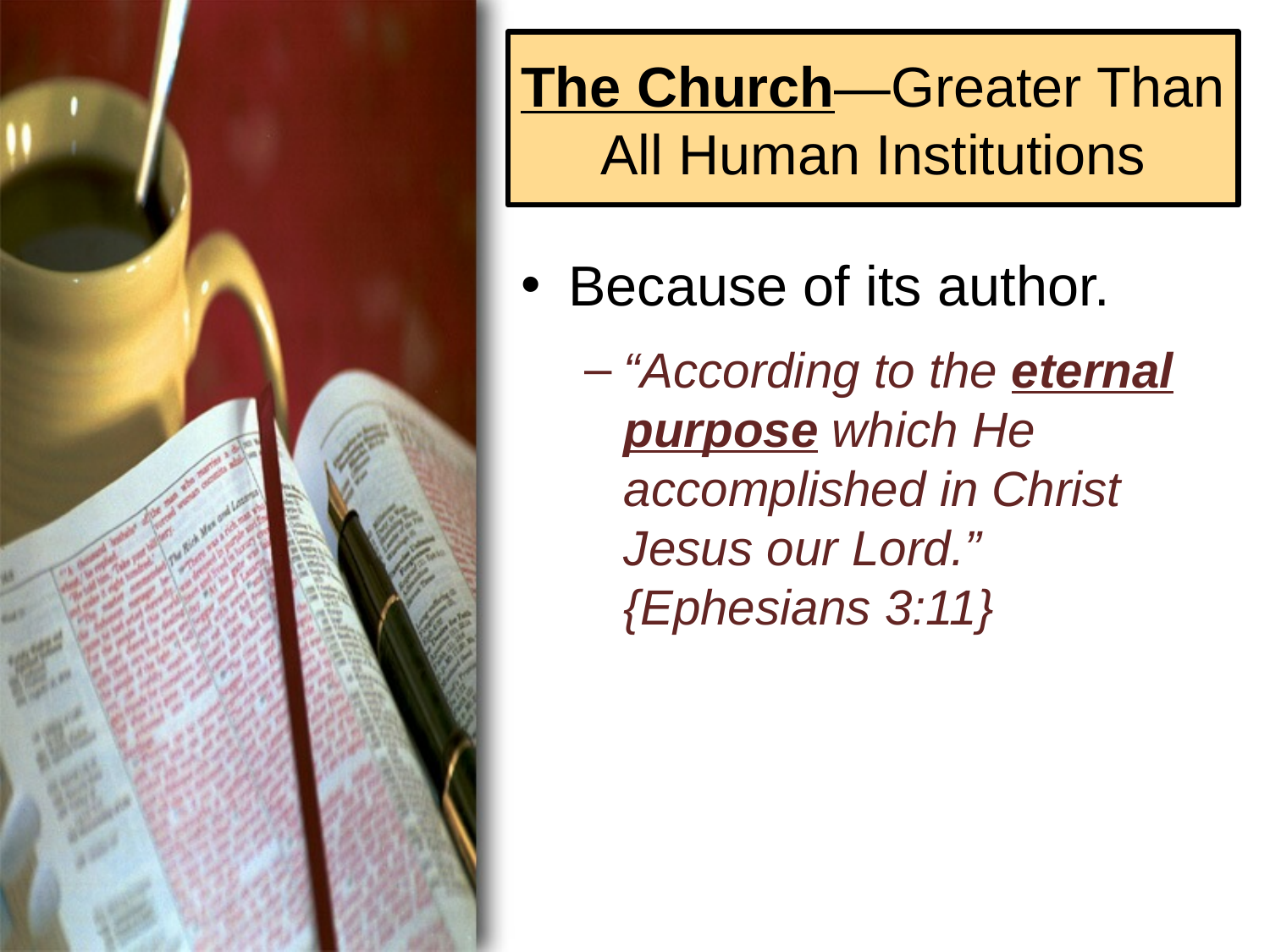

# The Church—Greater Than All Human Institutions
Because of its author.
“According to the eternal purpose which He accomplished in Christ Jesus our Lord.” {Ephesians 3:11}